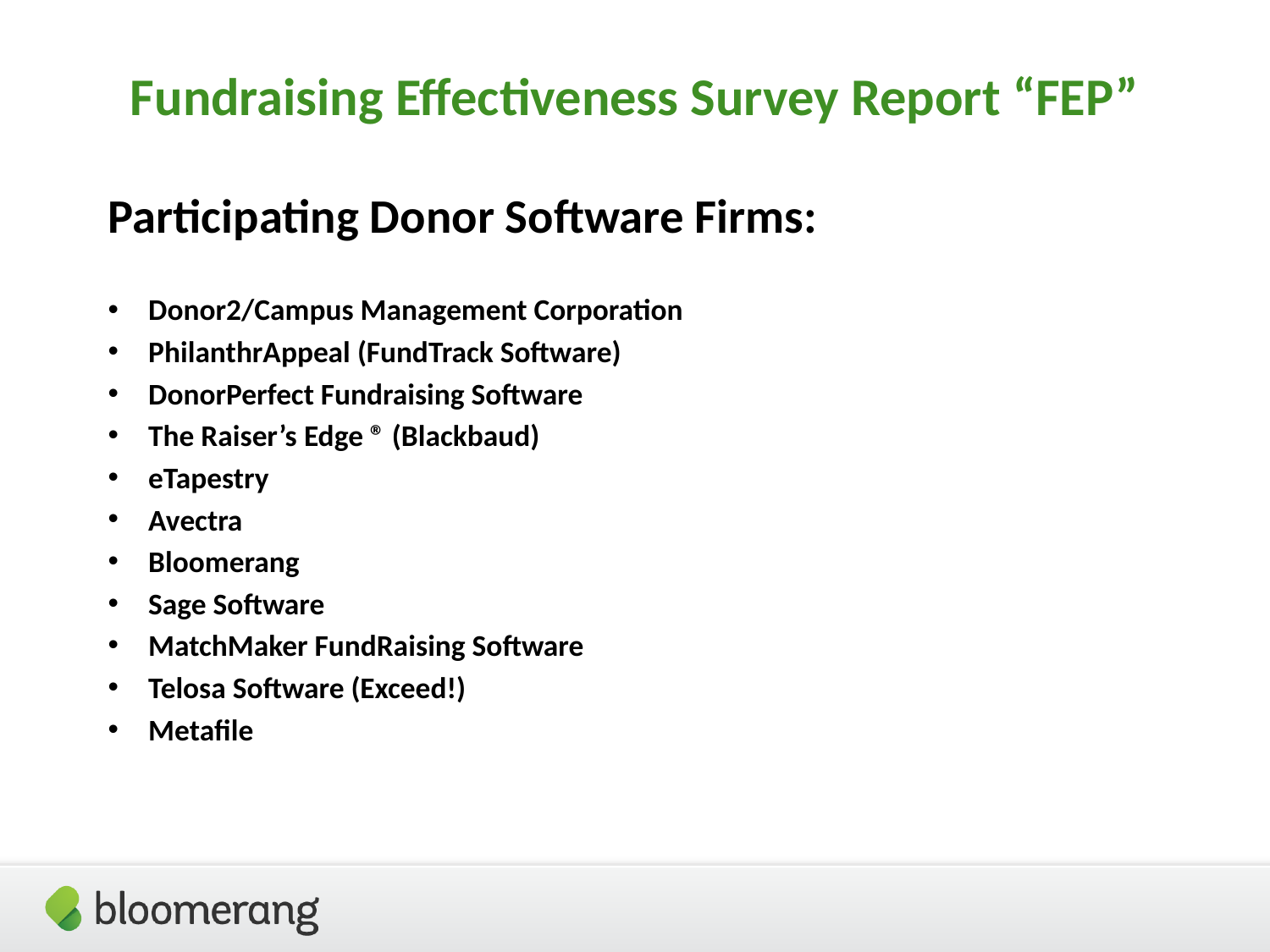

Fundraising Effectiveness Survey Report “FEP”
Participating Donor Software Firms:

Donor2/Campus Management Corporation
PhilanthrAppeal (FundTrack Software)
DonorPerfect Fundraising Software
The Raiser’s Edge ® (Blackbaud)
eTapestry
Avectra
Bloomerang
Sage Software
MatchMaker FundRaising Software
Telosa Software (Exceed!)
Metafile